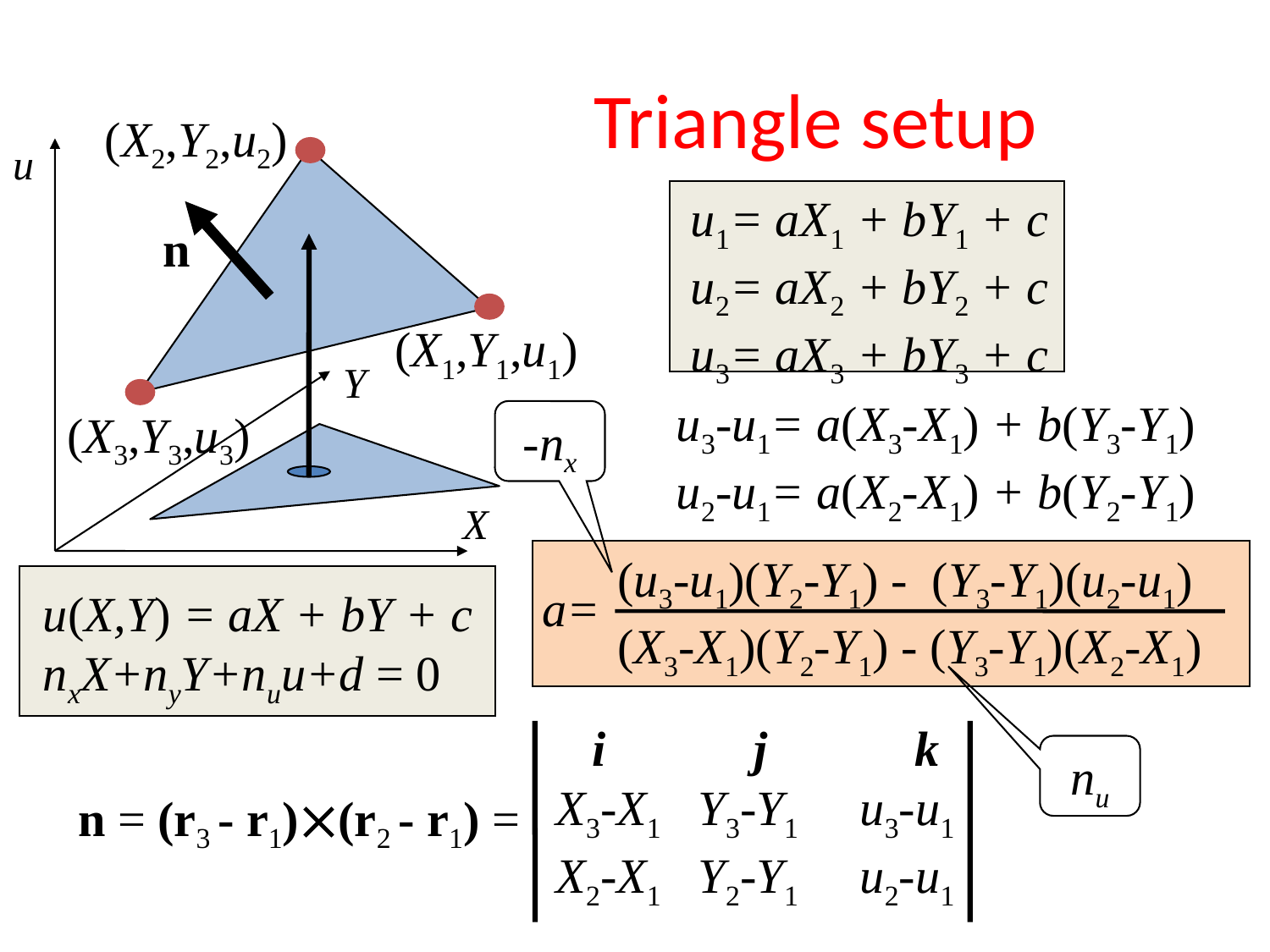

# Triangle setup
(X2,Y2,u2)
u

u1= aX1 + bY1 + c
u2= aX2 + bY2 + c
u3= aX3 + bY3 + c

n

(X1,Y1,u1)
Y

u3-u1= a(X3-X1) + b(Y3-Y1)
u2-u1= a(X2-X1) + b(Y2-Y1)
(X3,Y3,u3)
-nx

X

(u3-u1)(Y2-Y1) -  (Y3-Y1)(u2-u1)
(X3-X1)(Y2-Y1) - (Y3-Y1)(X2-X1)

a=
u(X,Y) = aX + bY + c
nxX+nyY+nuu+d = 0

   i            j            k
X3-X1   Y3-Y1     u3-u1
X2-X1   Y2-Y1     u2-u1

nu
n = (r3 - r1)×(r2 - r1) =